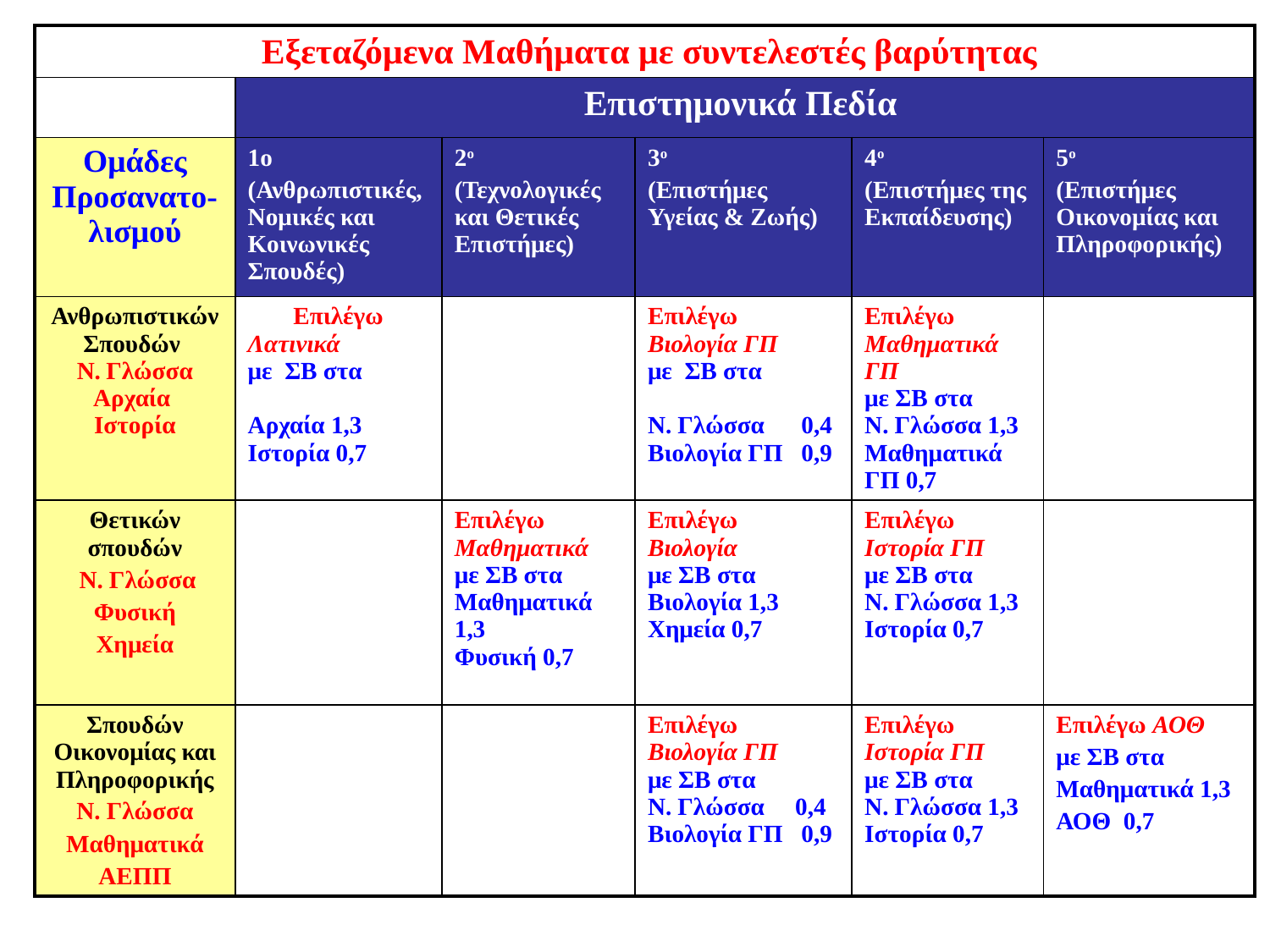

| Εξεταζόμενα Μαθήματα με συντελεστές βαρύτητας |  |  |  |  |  |
| --- | --- | --- | --- | --- | --- |
|  | Επιστημονικά Πεδία |  |  |  |  |
| Ομάδες Προσανατο-λισμού | 1ο (Ανθρωπιστικές, Νομικές και Κοινωνικές Σπουδές) | 2ο (Τεχνολογικές και Θετικές Επιστήμες) | 3ο (Επιστήμες Υγείας & Ζωής) | 4ο (Επιστήμες της Εκπαίδευσης) | 5ο (Επιστήμες Οικονομίας και Πληροφορικής) |
| Ανθρωπιστικών Σπουδών Ν. Γλώσσα Αρχαία Ιστορία | Επιλέγω Λατινικά με ΣΒ στα Αρχαία 1,3 Ιστορία 0,7 |  | Επιλέγω Βιολογία ΓΠ με ΣΒ στα Ν. Γλώσσα 0,4 Βιολογία ΓΠ 0,9 | Επιλέγω Μαθηματικά ΓΠ με ΣΒ στα Ν. Γλώσσα 1,3 Μαθηματικά ΓΠ 0,7 |  |
| Θετικών σπουδών Ν. Γλώσσα Φυσική Χημεία |  | Επιλέγω Μαθηματικά με ΣΒ στα Μαθηματικά 1,3 Φυσική 0,7 | Επιλέγω Βιολογία με ΣΒ στα Βιολογία 1,3 Χημεία 0,7 | Επιλέγω Ιστορία ΓΠ με ΣΒ στα Ν. Γλώσσα 1,3 Ιστορία 0,7 |  |
| Σπουδών Οικονομίας και Πληροφορικής Ν. Γλώσσα Μαθηματικά ΑΕΠΠ |  |  | Επιλέγω Βιολογία ΓΠ με ΣΒ στα Ν. Γλώσσα 0,4 Βιολογία ΓΠ 0,9 | Επιλέγω Ιστορία ΓΠ με ΣΒ στα Ν. Γλώσσα 1,3 Ιστορία 0,7 | Επιλέγω ΑΟΘ με ΣΒ στα Μαθηματικά 1,3 ΑΟΘ 0,7 |